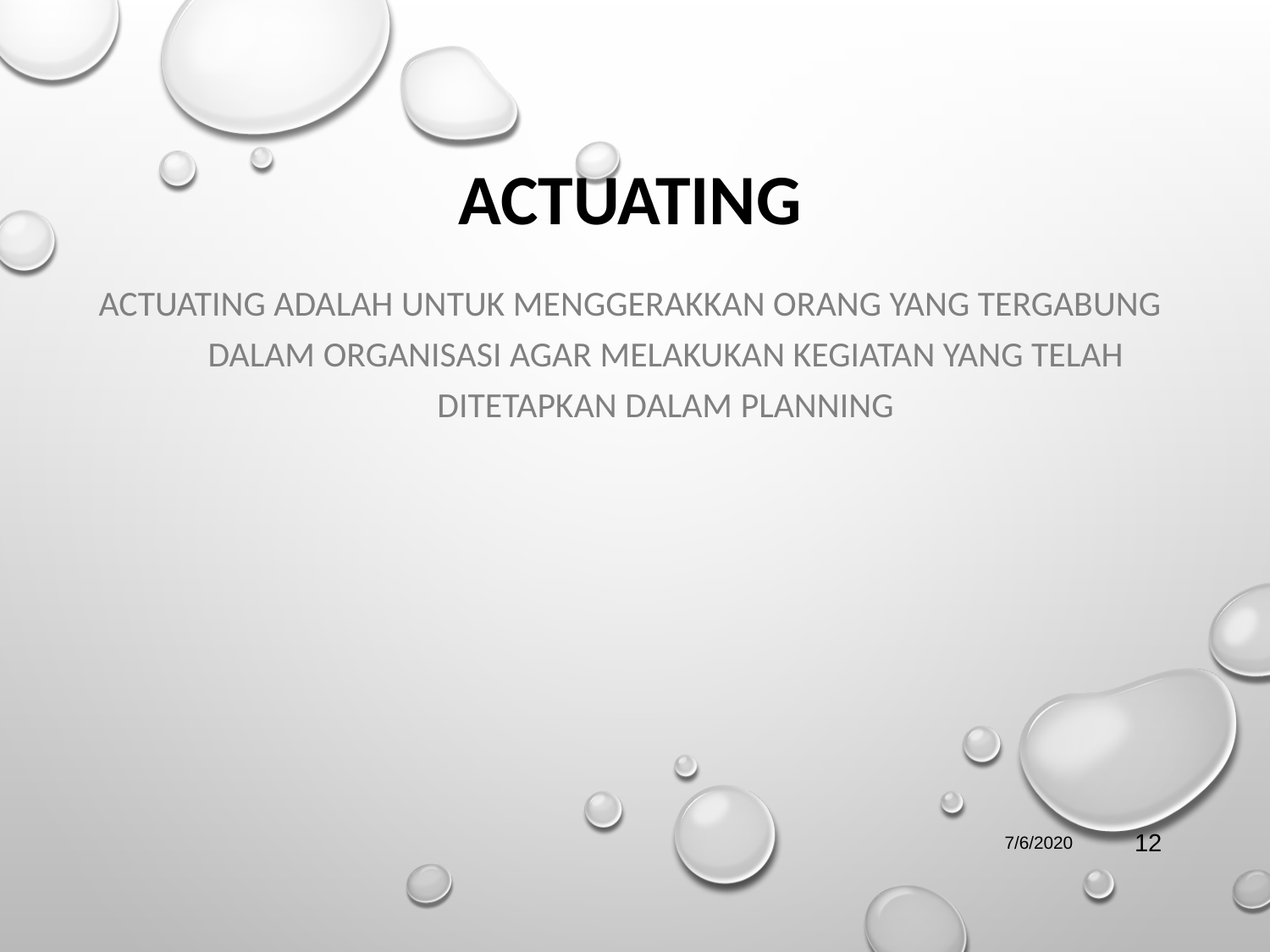

# ACTUATING
ACTUATING ADALAH UNTUK MENGGERAKKAN ORANG YANG TERGABUNG DALAM ORGANISASI AGAR MELAKUKAN KEGIATAN YANG TELAH DITETAPKAN DALAM PLANNING
7/6/2020
12